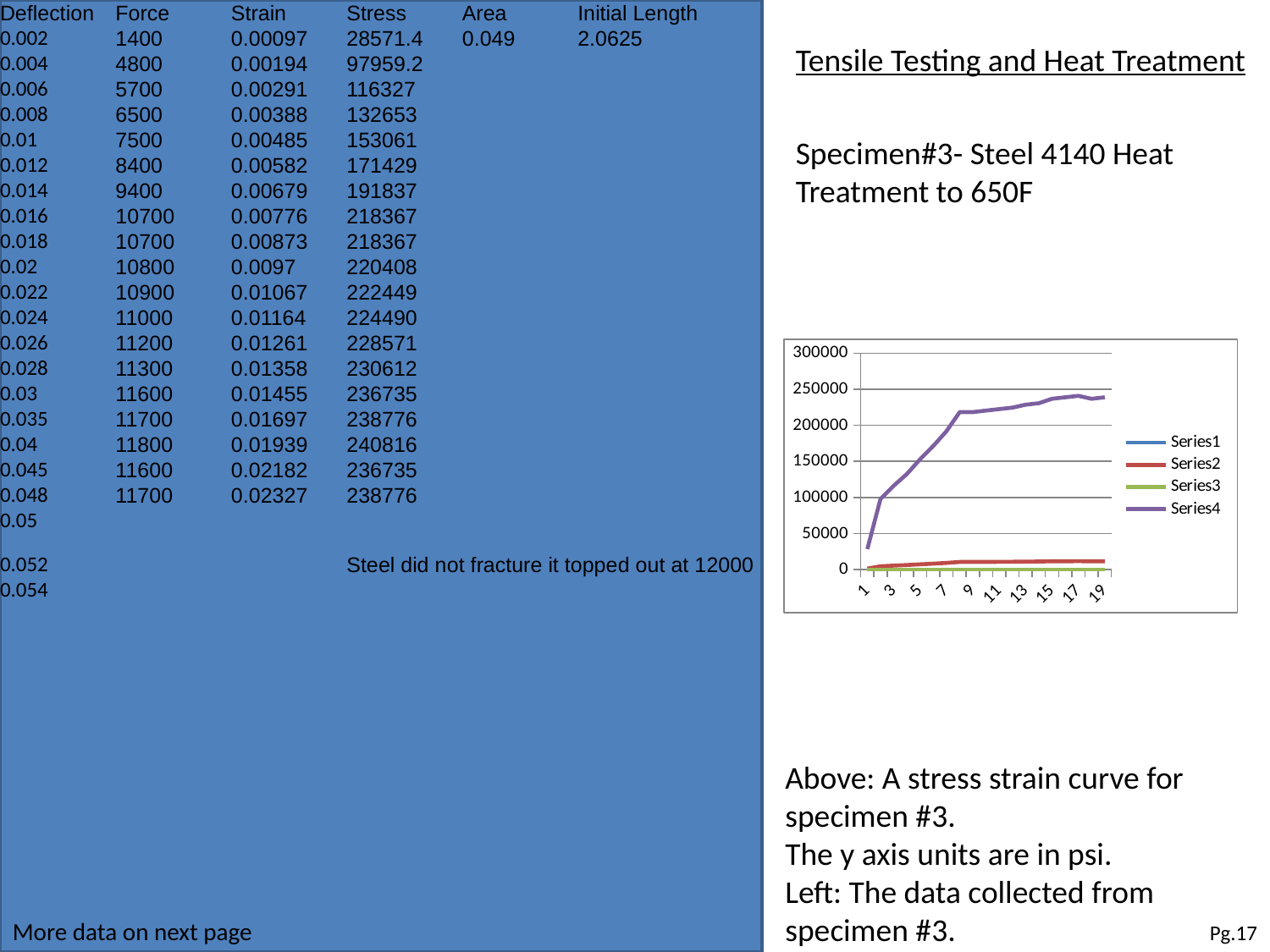

| Deflection | Force | Strain | Stress | Area | Initial Length |  |
| --- | --- | --- | --- | --- | --- | --- |
| 0.002 | 1400 | 0.00097 | 28571.4 | 0.049 | 2.0625 |  |
| 0.004 | 4800 | 0.00194 | 97959.2 |  |  |  |
| 0.006 | 5700 | 0.00291 | 116327 |  |  |  |
| 0.008 | 6500 | 0.00388 | 132653 |  |  |  |
| 0.01 | 7500 | 0.00485 | 153061 |  |  |  |
| 0.012 | 8400 | 0.00582 | 171429 |  |  |  |
| 0.014 | 9400 | 0.00679 | 191837 |  |  |  |
| 0.016 | 10700 | 0.00776 | 218367 |  |  |  |
| 0.018 | 10700 | 0.00873 | 218367 |  |  |  |
| 0.02 | 10800 | 0.0097 | 220408 |  |  |  |
| 0.022 | 10900 | 0.01067 | 222449 |  |  |  |
| 0.024 | 11000 | 0.01164 | 224490 |  |  |  |
| 0.026 | 11200 | 0.01261 | 228571 |  |  |  |
| 0.028 | 11300 | 0.01358 | 230612 |  |  |  |
| 0.03 | 11600 | 0.01455 | 236735 |  |  |  |
| 0.035 | 11700 | 0.01697 | 238776 |  |  |  |
| 0.04 | 11800 | 0.01939 | 240816 |  |  |  |
| 0.045 | 11600 | 0.02182 | 236735 |  |  |  |
| 0.048 | 11700 | 0.02327 | 238776 |  |  |  |
| 0.05 |  |  |  |  |  |  |
| 0.052 |  |  | Steel did not fracture it topped out at 12000 |  |  |  |
| 0.054 |  |  |  |  |  |  |
Tensile Testing and Heat Treatment
Specimen#3- Steel 4140 Heat Treatment to 650F

### Chart

| Category |  |  |  |  |
|---|---|---|---|---|
Above: A stress strain curve for specimen #3.
The y axis units are in psi.
Left: The data collected from specimen #3.
More data on next page
Pg.17